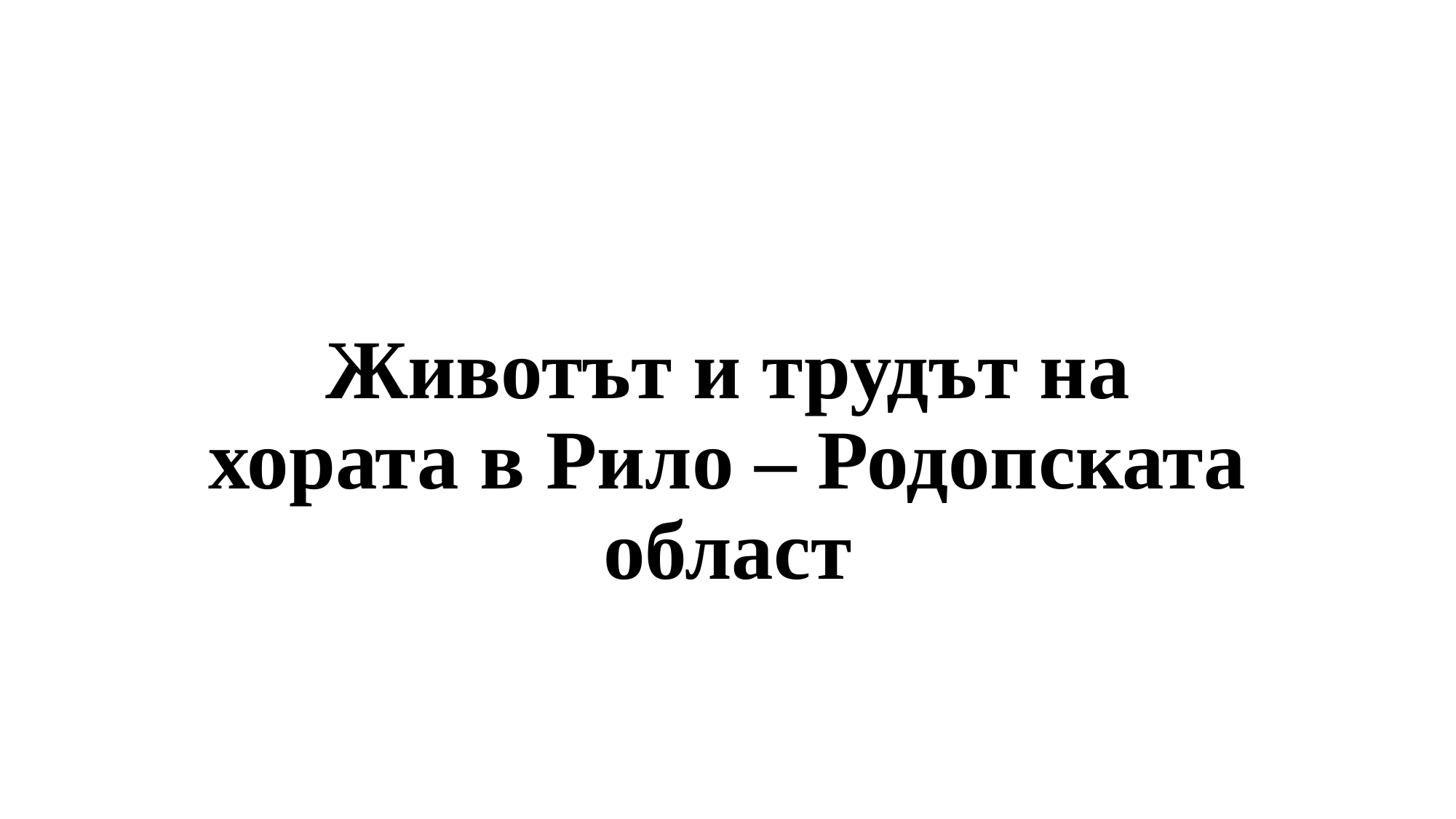

# Животът и трудът на хората в Рило – Родопската област